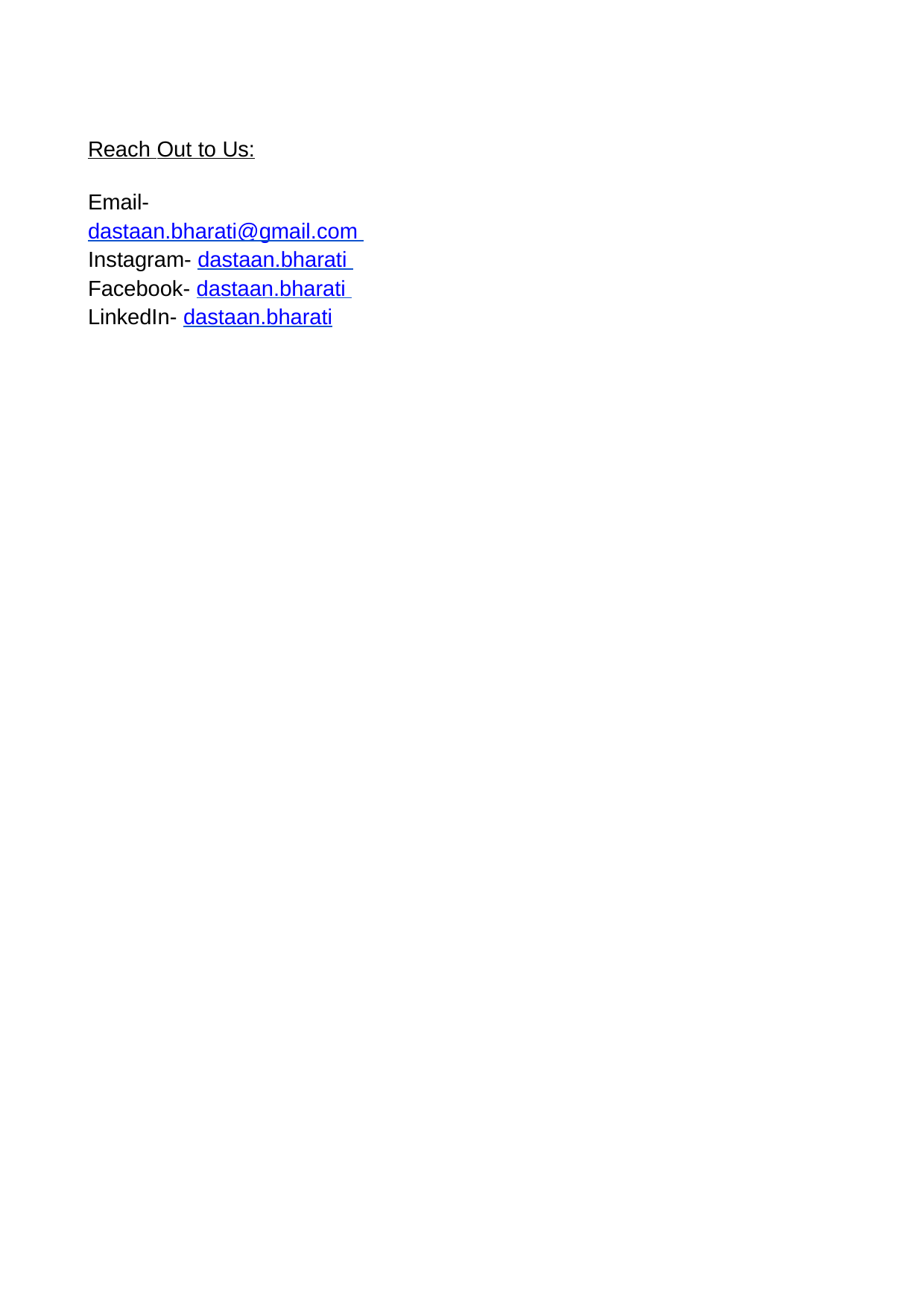

Reach Out to Us:

Email- dastaan.bharati@gmail.com  Instagram- dastaan.bharati  Facebook- dastaan.bharati  LinkedIn- dastaan.bharati